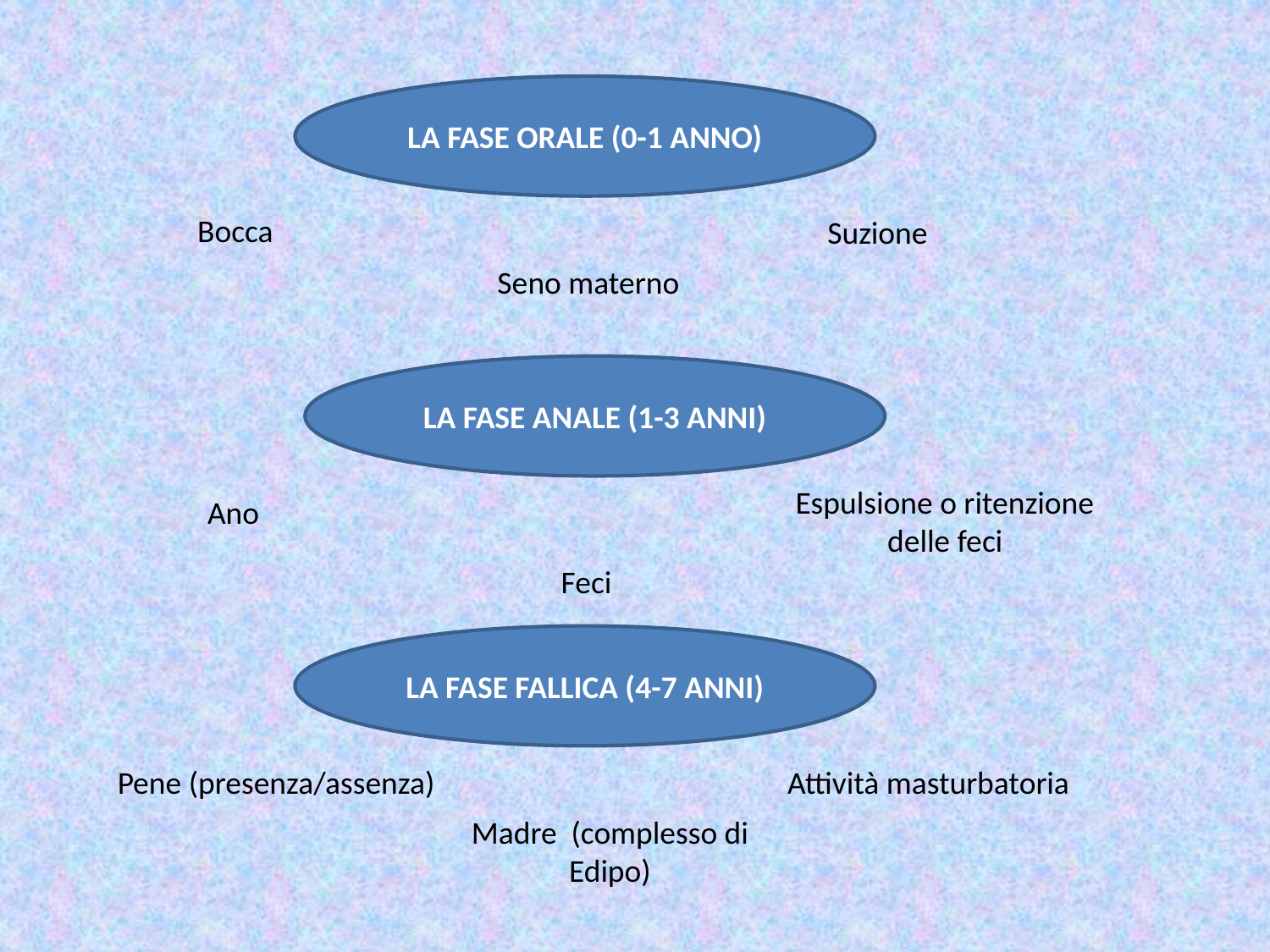

LA FASE ORALE (0-1 ANNO)
Bocca
Suzione
Seno materno
LA FASE ANALE (1-3 ANNI)
Espulsione o ritenzione delle feci
Ano
Feci
LA FASE FALLICA (4-7 ANNI)
Pene (presenza/assenza)
Attività masturbatoria
Madre  (complesso di Edipo)